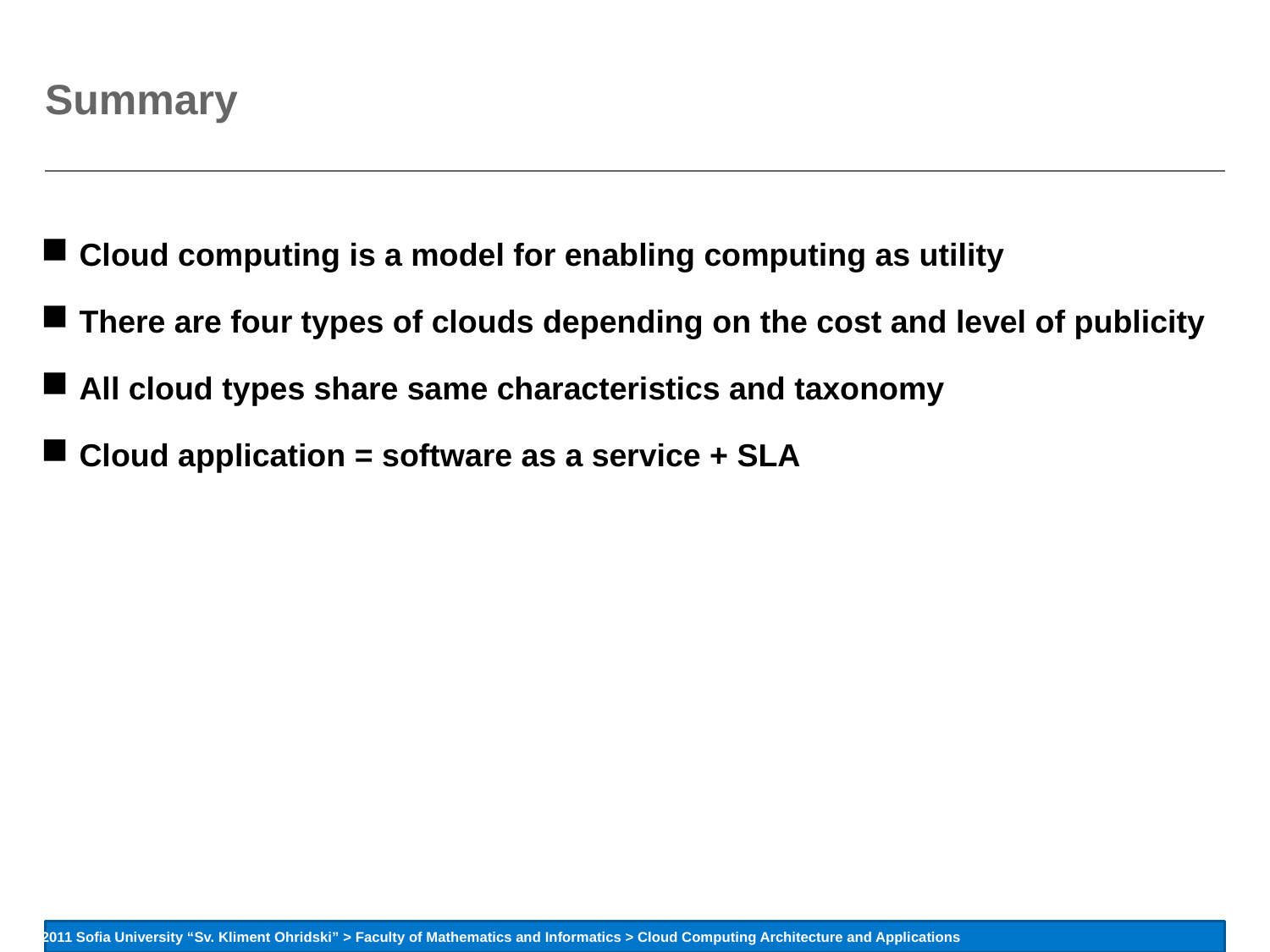

# Summary
 Cloud computing is a model for enabling computing as utility
 There are four types of clouds depending on the cost and level of publicity
 All cloud types share same characteristics and taxonomy
 Cloud application = software as a service + SLA